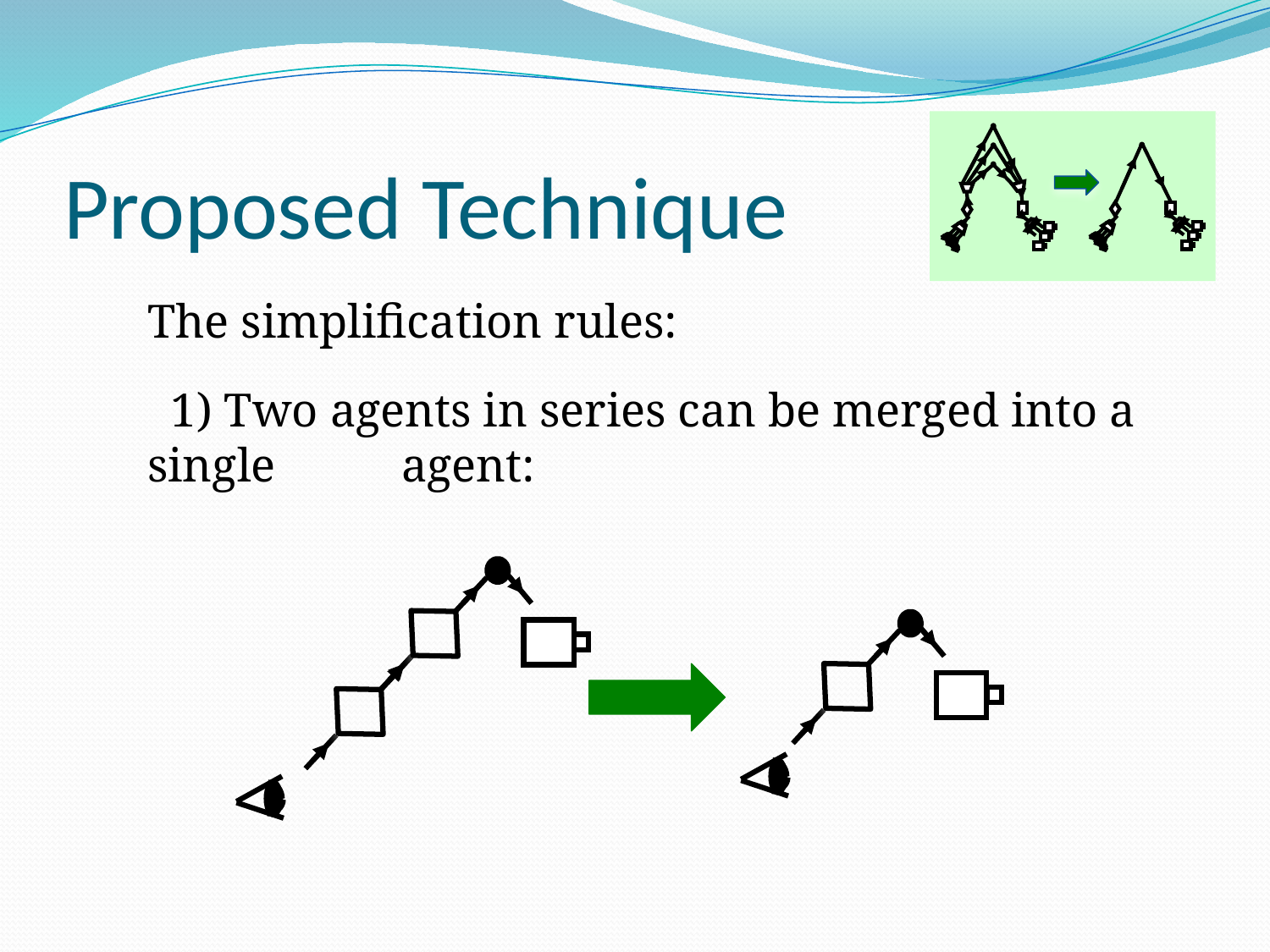

# Proposed Technique

	The simplification rules:

        1) Two agents in series can be merged into a single 	agent: